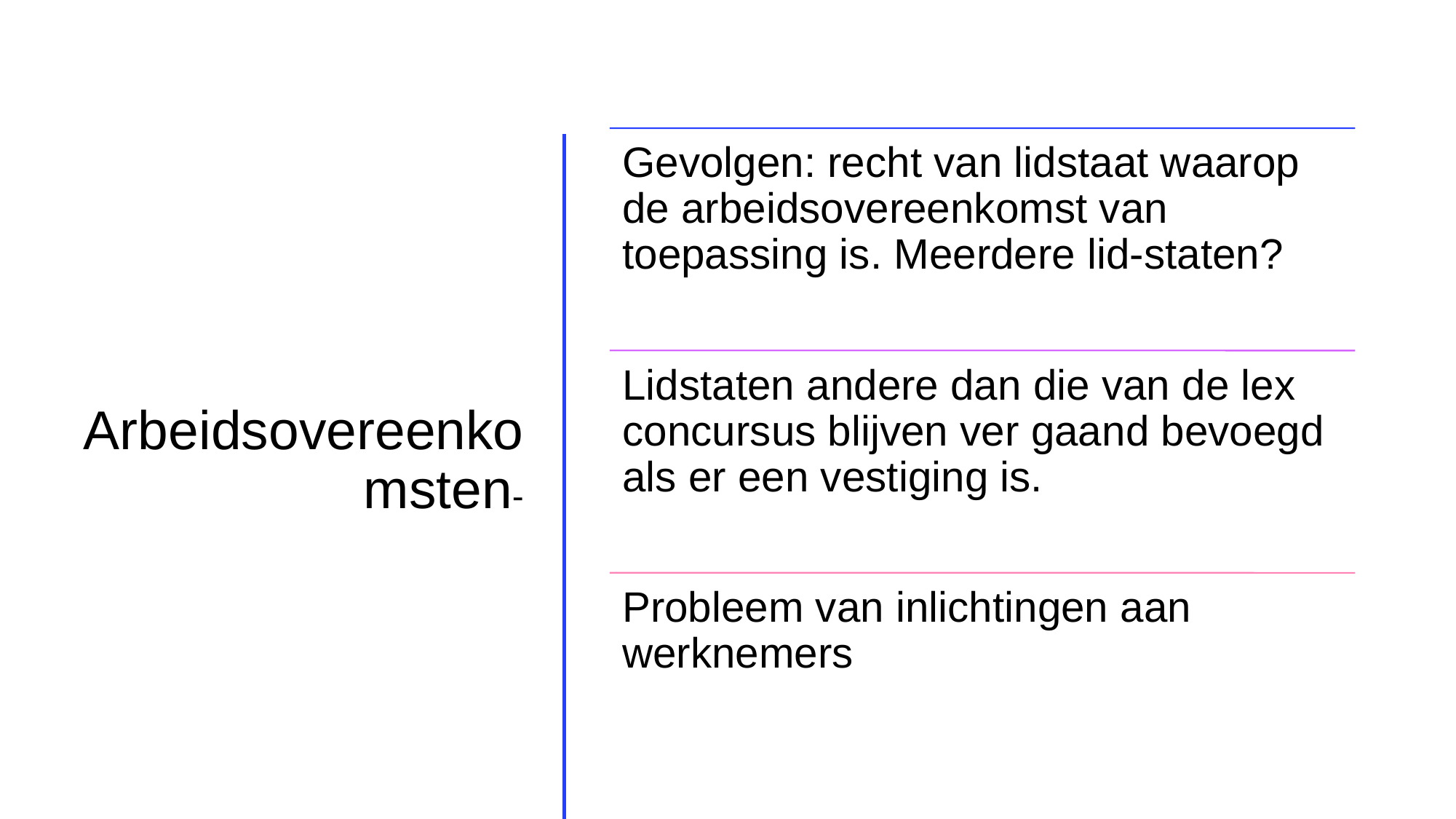

# Arbeidsovereenkomsten-
Gevolgen: recht van lidstaat waarop de arbeidsovereenkomst van toepassing is. Meerdere lid-staten?
Lidstaten andere dan die van de lex concursus blijven ver gaand bevoegd als er een vestiging is.
Probleem van inlichtingen aan werknemers